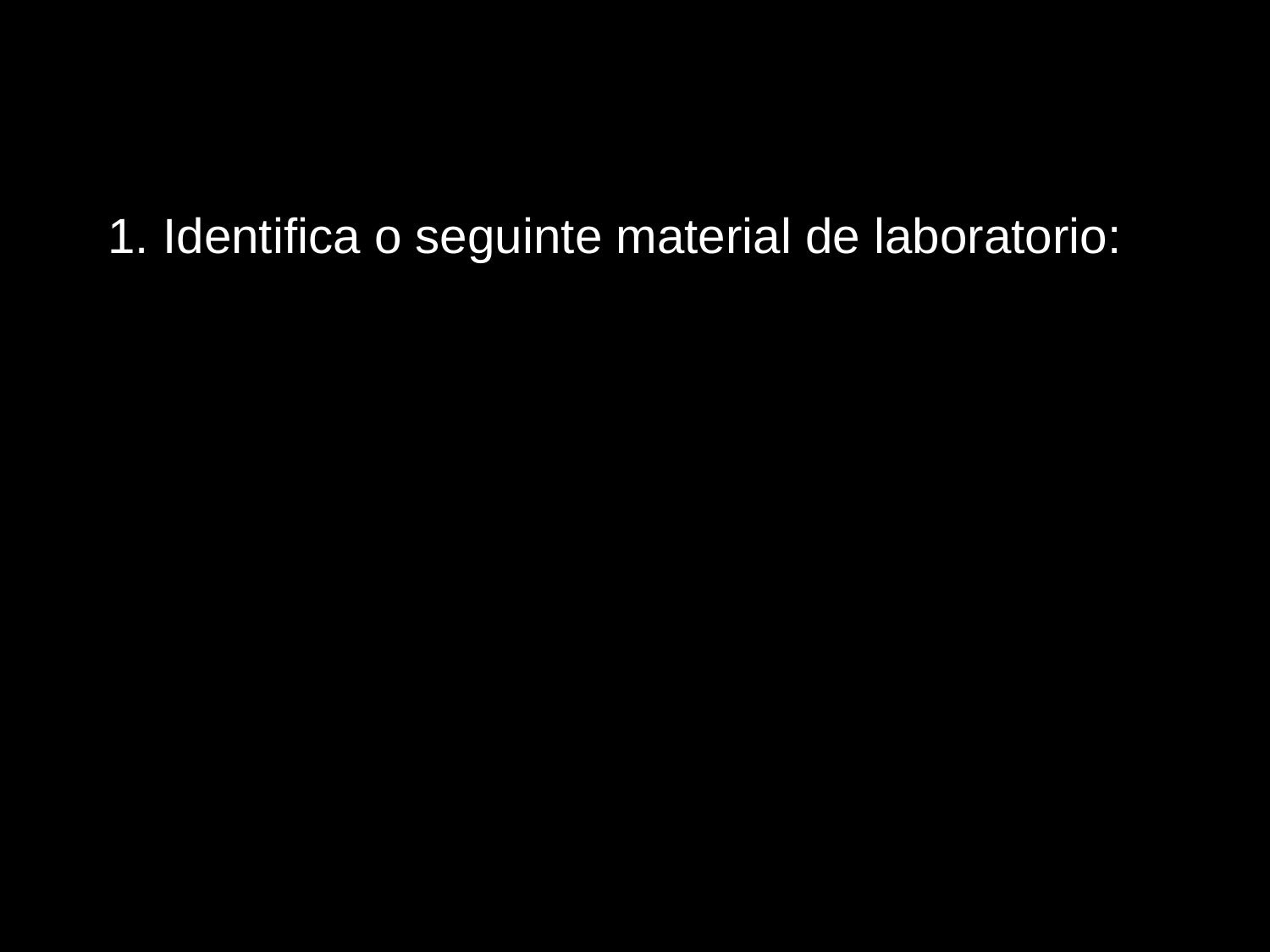

# 1. Identifica o seguinte material de laboratorio: